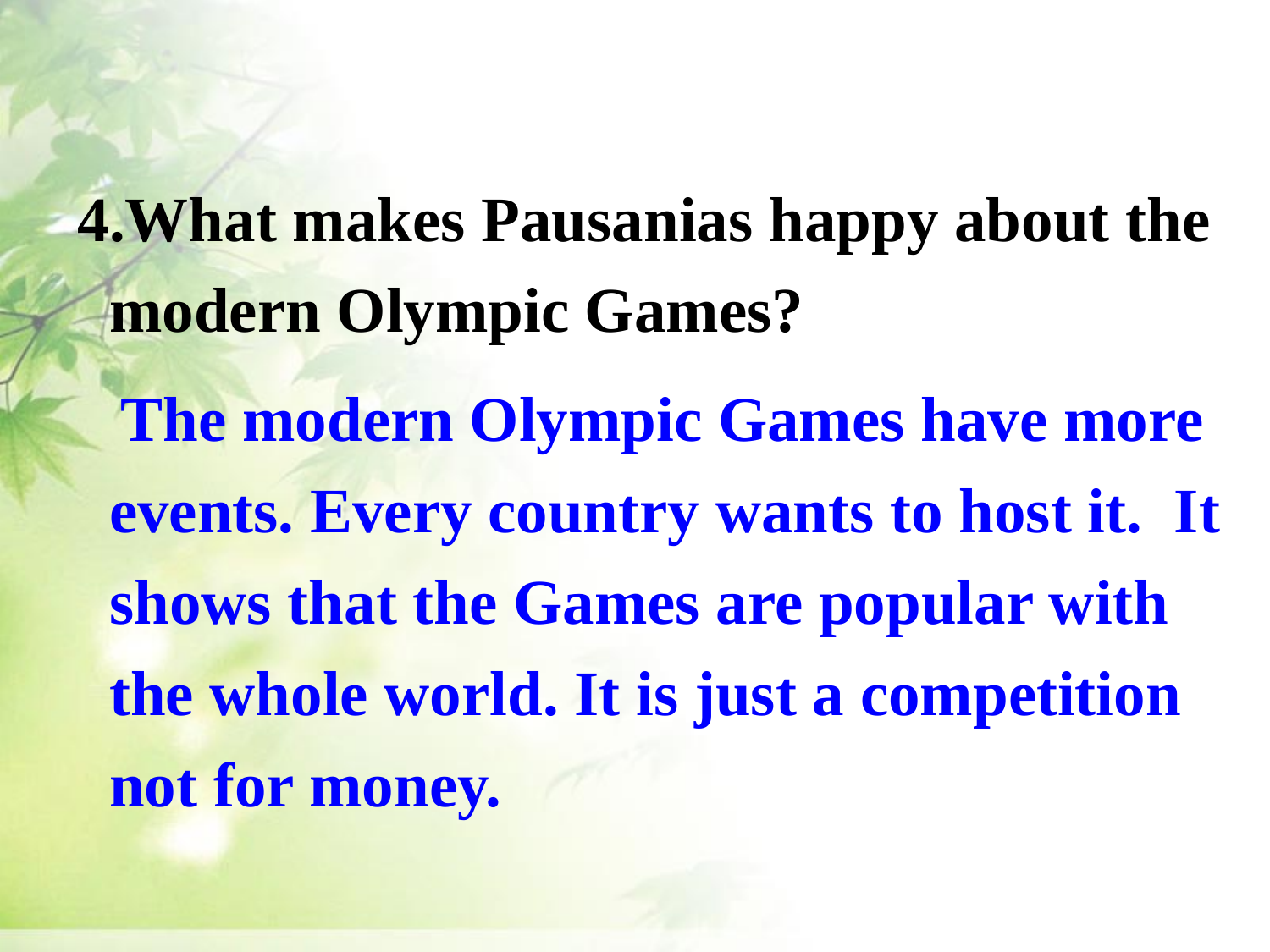

4.What makes Pausanias happy about the modern Olympic Games?
   The modern Olympic Games have more events. Every country wants to host it.  It shows that the Games are popular with the whole world. It is just a competition not for money.